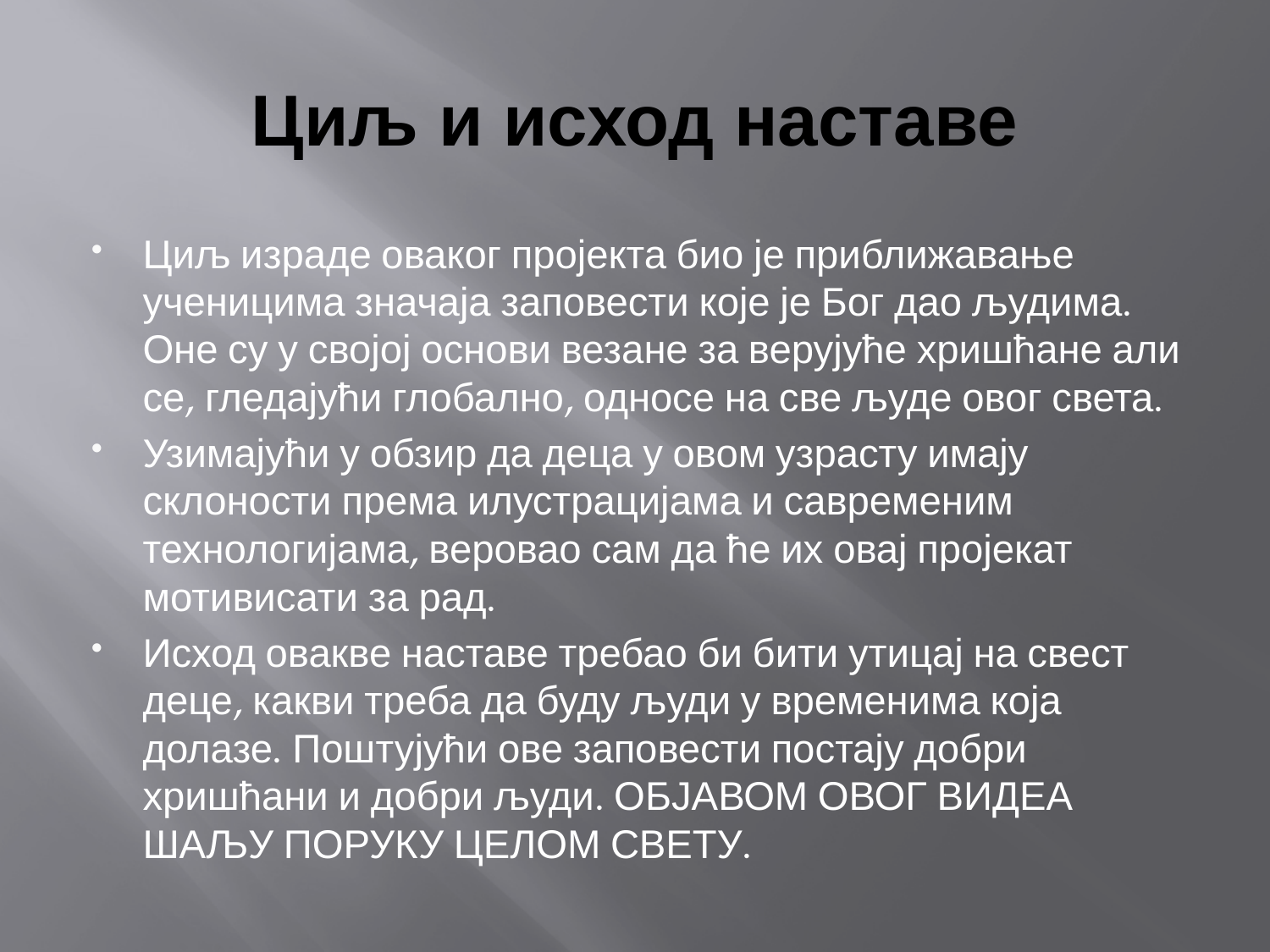

# Циљ и исход наставе
Циљ израде оваког пројекта био је приближавање ученицима значаја заповести које је Бог дао људима. Оне су у својој основи везане за верујуће хришћане али се, гледајући глобално, односе на све људе овог света.
Узимајући у обзир да деца у овом узрасту имају склоности према илустрацијама и савременим технологијама, веровао сам да ће их овај пројекат мотивисати за рад.
Исход овакве наставе требао би бити утицај на свест деце, какви треба да буду људи у временима која долазе. Поштујући ове заповести постају добри хришћани и добри људи. ОБЈАВОМ ОВОГ ВИДЕА ШАЉУ ПОРУКУ ЦЕЛОМ СВЕТУ.